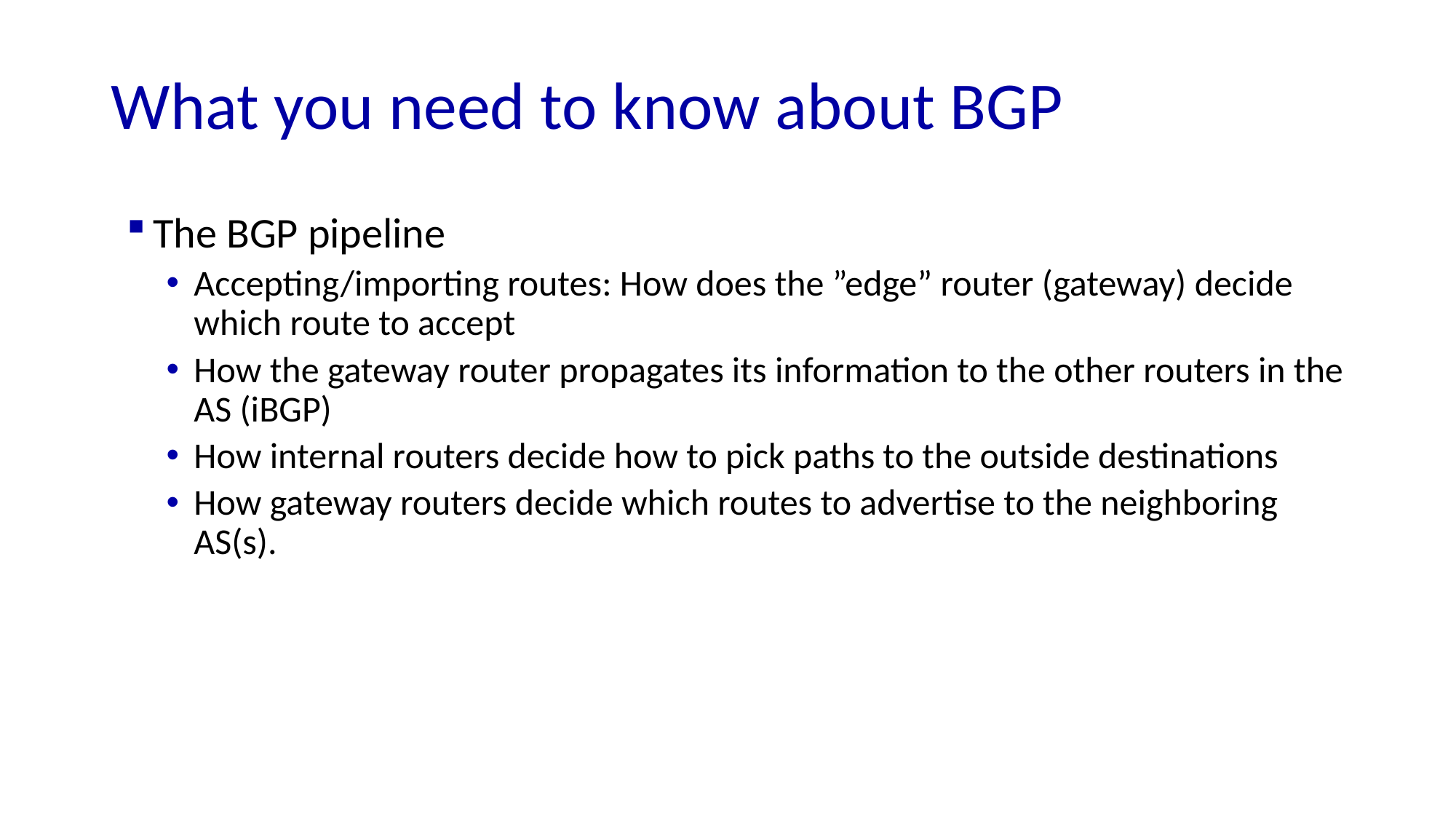

# What you need to know about BGP
The BGP pipeline
Accepting/importing routes: How does the ”edge” router (gateway) decide which route to accept
How the gateway router propagates its information to the other routers in the AS (iBGP)
How internal routers decide how to pick paths to the outside destinations
How gateway routers decide which routes to advertise to the neighboring AS(s).